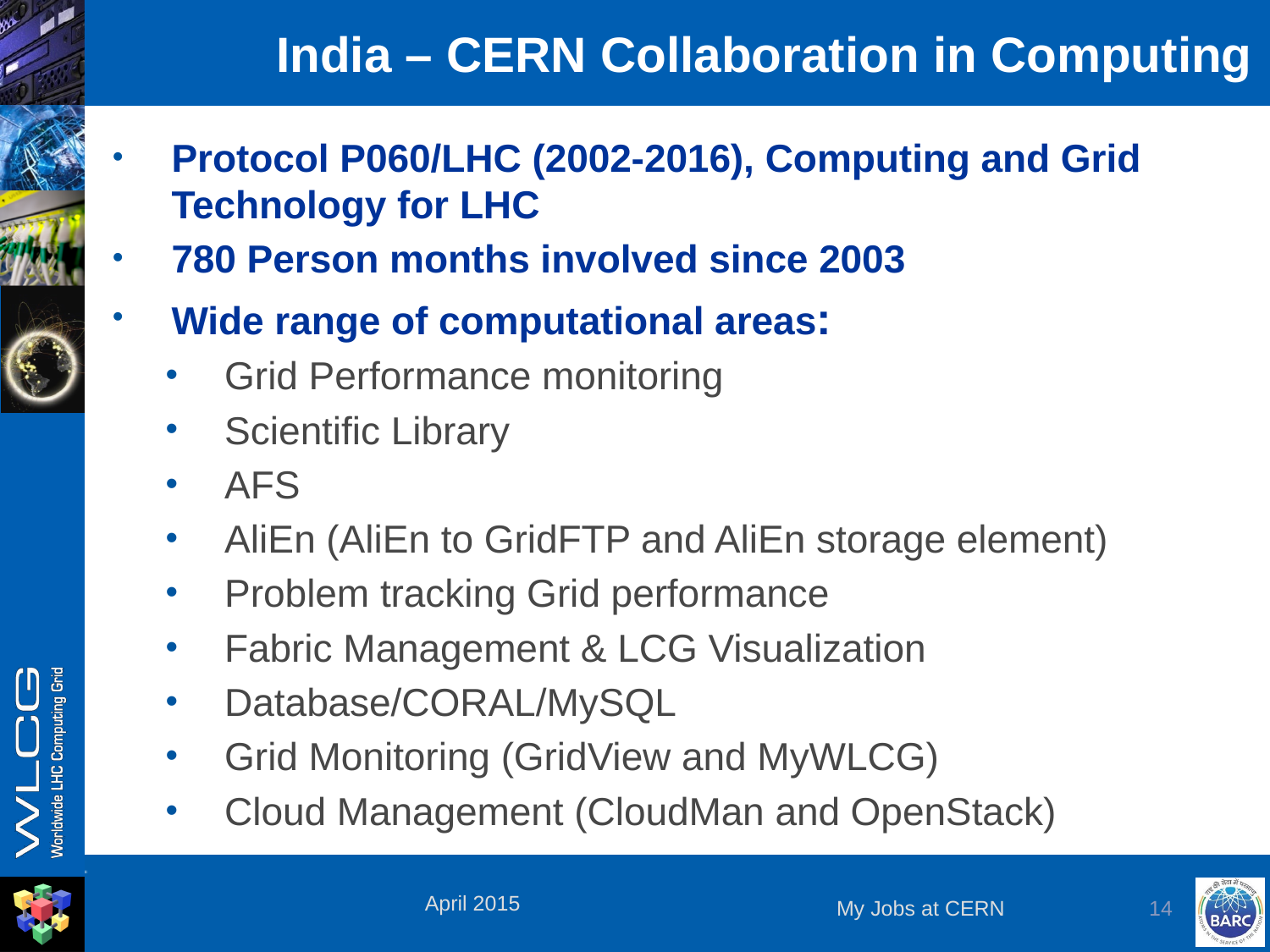

# India – CERN Collaboration in Computing
Protocol P060/LHC (2002-2016), Computing and Grid Technology for LHC
780 Person months involved since 2003
Wide range of computational areas:
Grid Performance monitoring
Scientific Library
AFS
AliEn (AliEn to GridFTP and AliEn storage element)
Problem tracking Grid performance
Fabric Management & LCG Visualization
Database/CORAL/MySQL
Grid Monitoring (GridView and MyWLCG)
Cloud Management (CloudMan and OpenStack)
My Jobs at CERN
14
April 2015